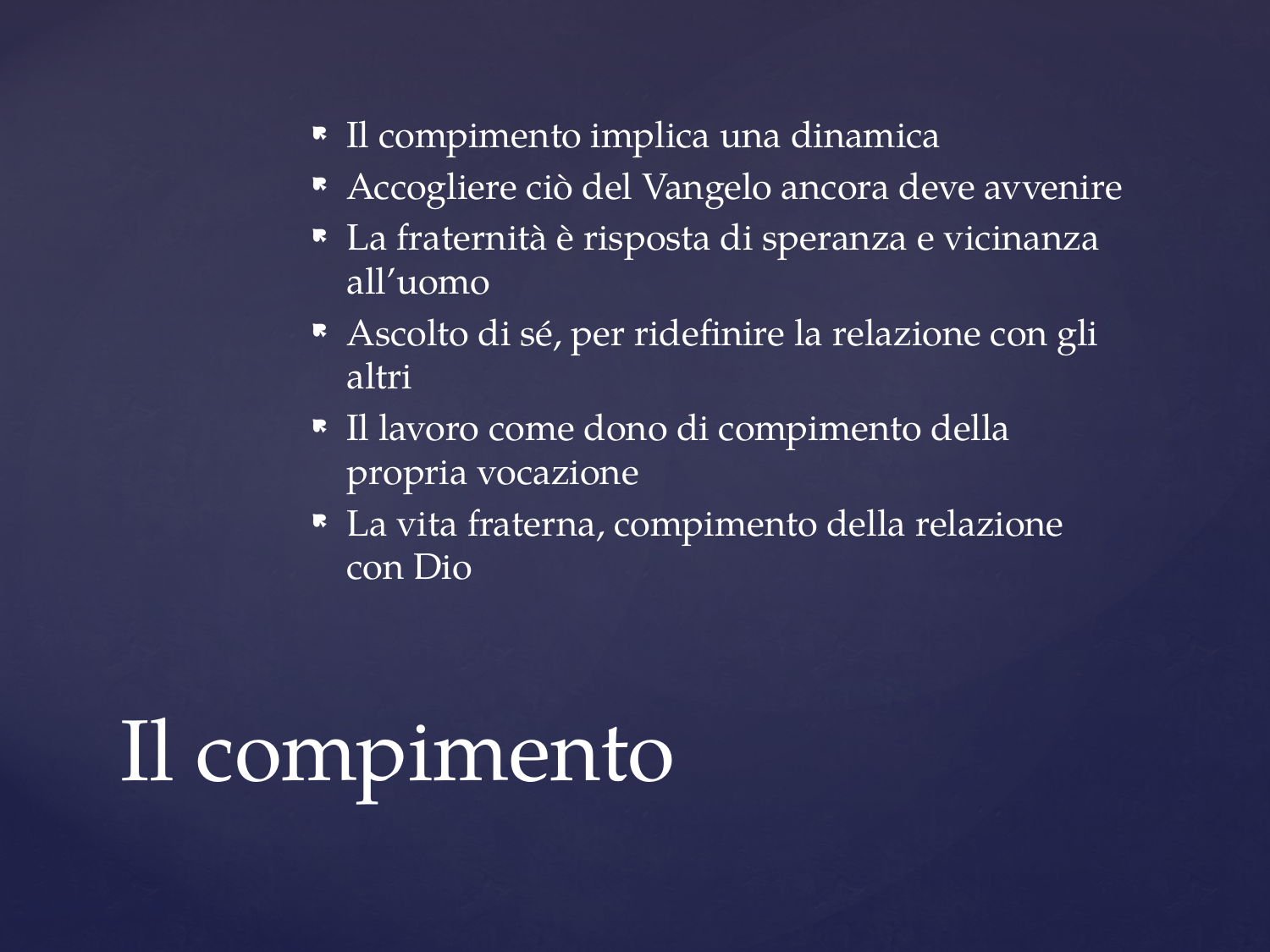

Il compimento implica una dinamica
Accogliere ciò del Vangelo ancora deve avvenire
La fraternità è risposta di speranza e vicinanza all’uomo
Ascolto di sé, per ridefinire la relazione con gli altri
Il lavoro come dono di compimento della propria vocazione
La vita fraterna, compimento della relazione con Dio
# Il compimento